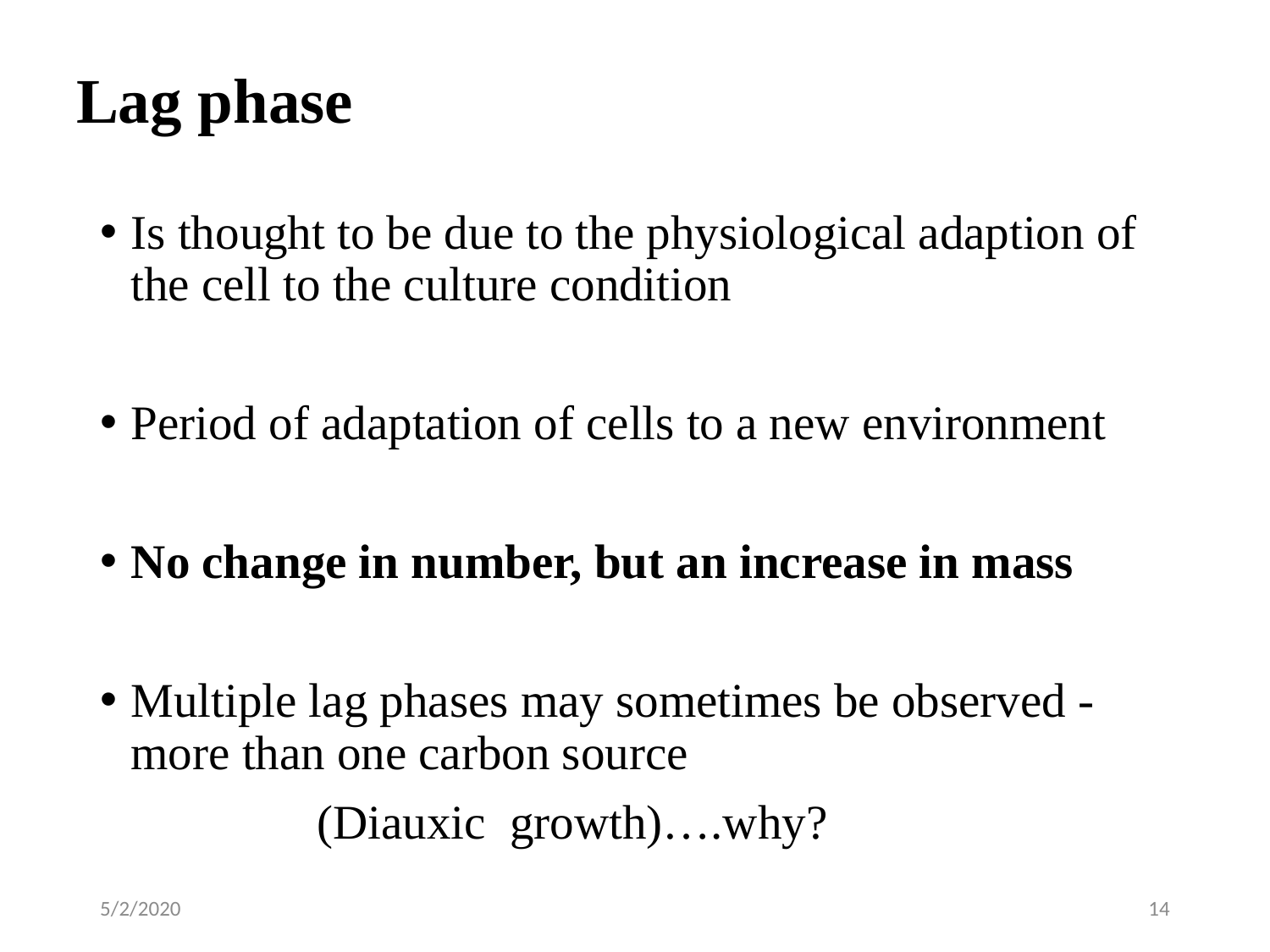

# Lag phase
Is thought to be due to the physiological adaption of the cell to the culture condition

Period of adaptation of cells to a new environment

No change in number, but an increase in mass

Multiple lag phases may sometimes be observed - more than one carbon source
                  (Diauxic  growth)….why?

5/2/2020
14